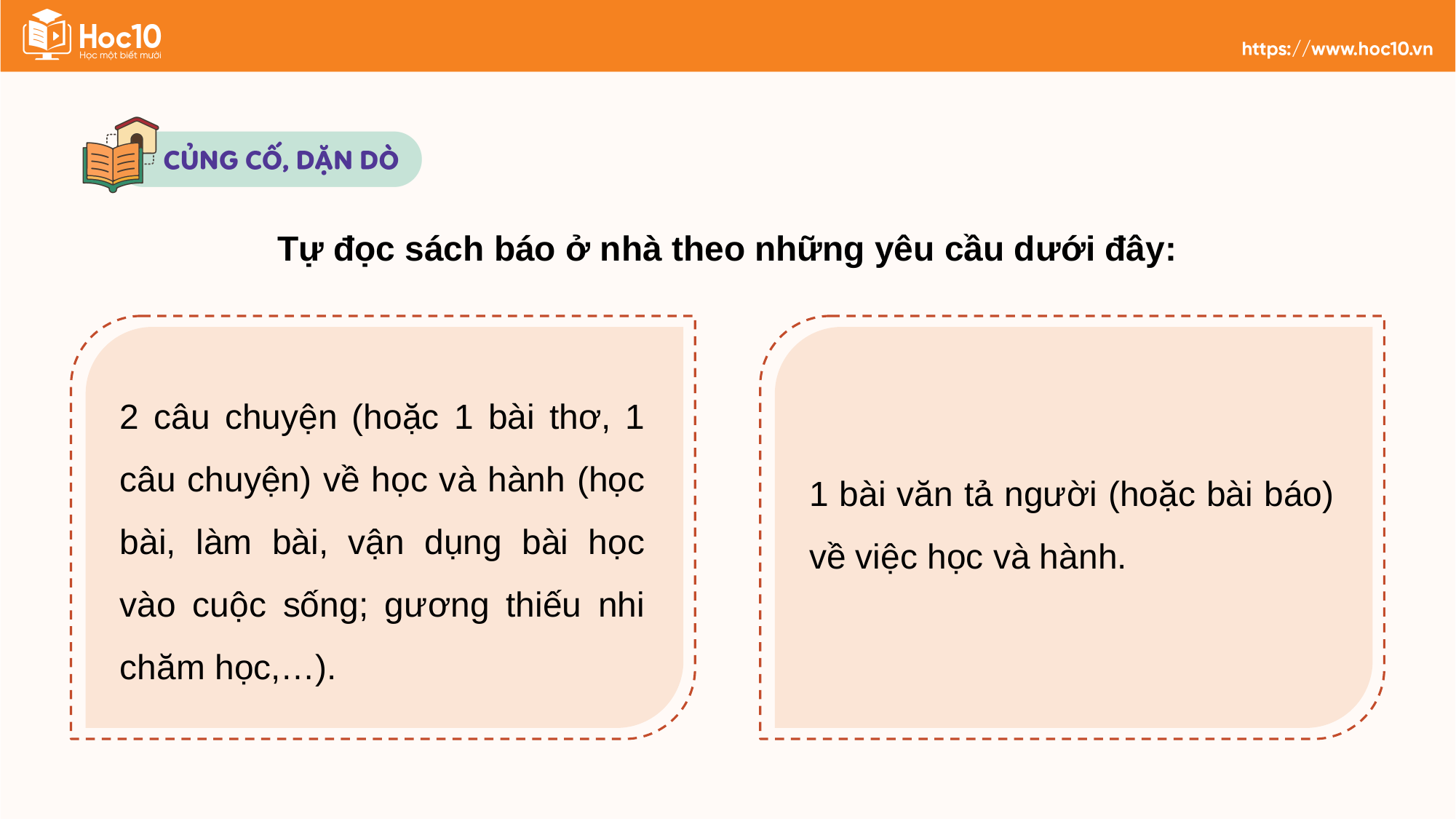

Tự đọc sách báo ở nhà theo những yêu cầu dưới đây:

1 bài văn tả người (hoặc bài báo) về việc học và hành.

2 câu chuyện (hoặc 1 bài thơ, 1 câu chuyện) về học và hành (học bài, làm bài, vận dụng bài học vào cuộc sống; gương thiếu nhi chăm học,…).